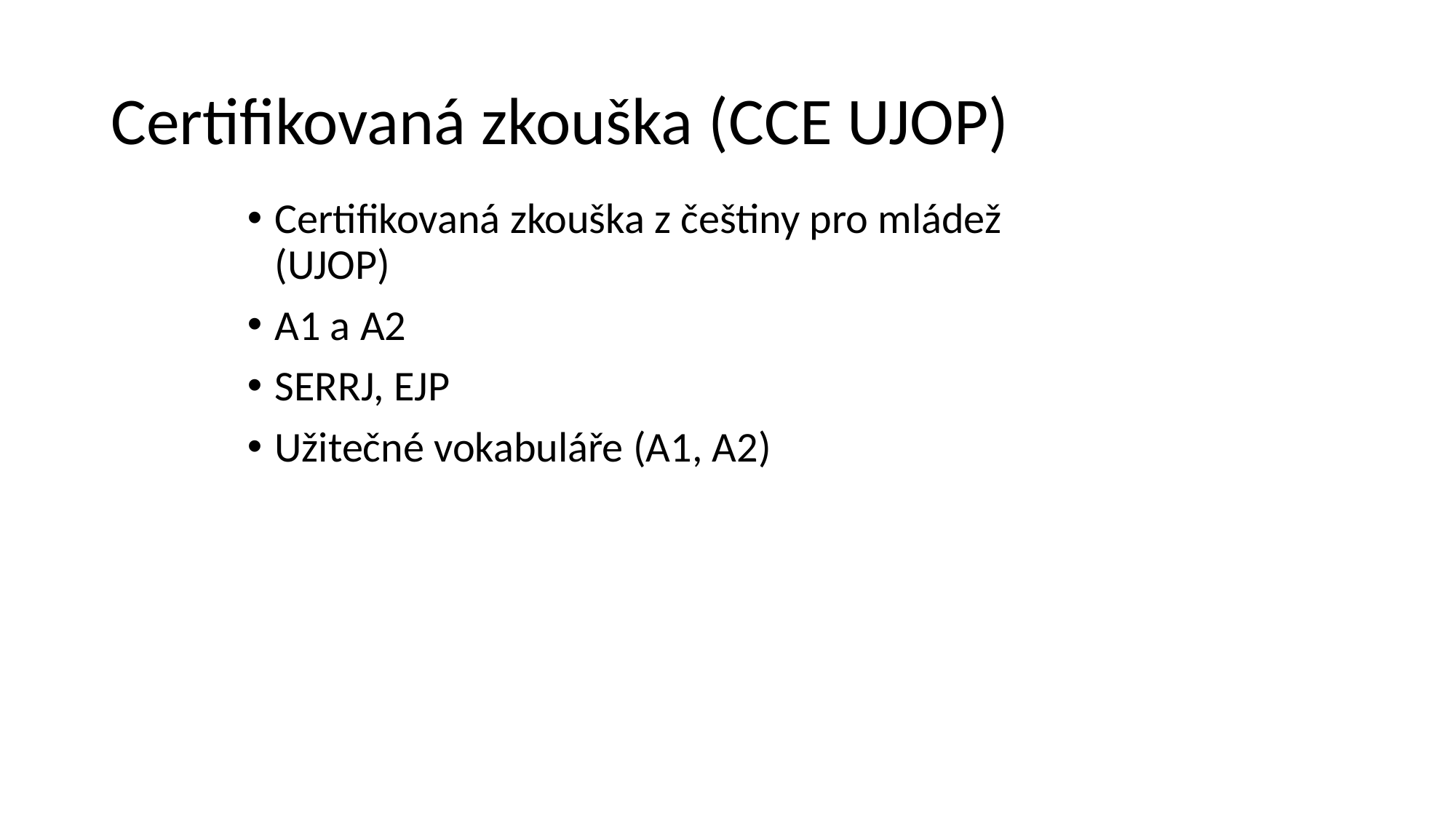

# Certifikovaná zkouška (CCE UJOP)
Certifikovaná zkouška z češtiny pro mládež (UJOP)
A1 a A2
SERRJ, EJP
Užitečné vokabuláře (A1, A2)